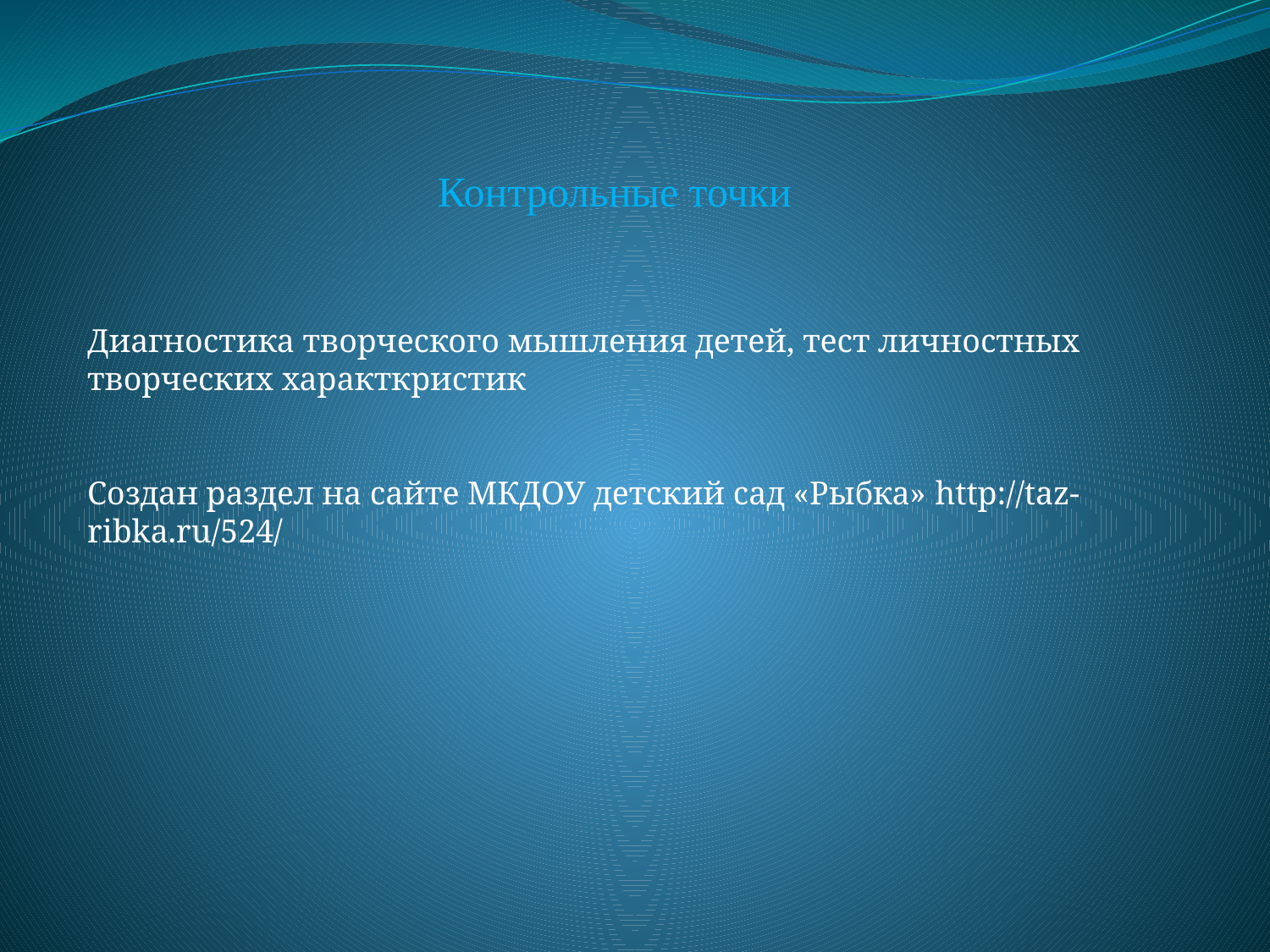

Контрольные точки

Диагностика творческого мышления детей, тест личностных творческих характкристик

Создан раздел на сайте МКДОУ детский сад «Рыбка» http://taz-ribka.ru/524/